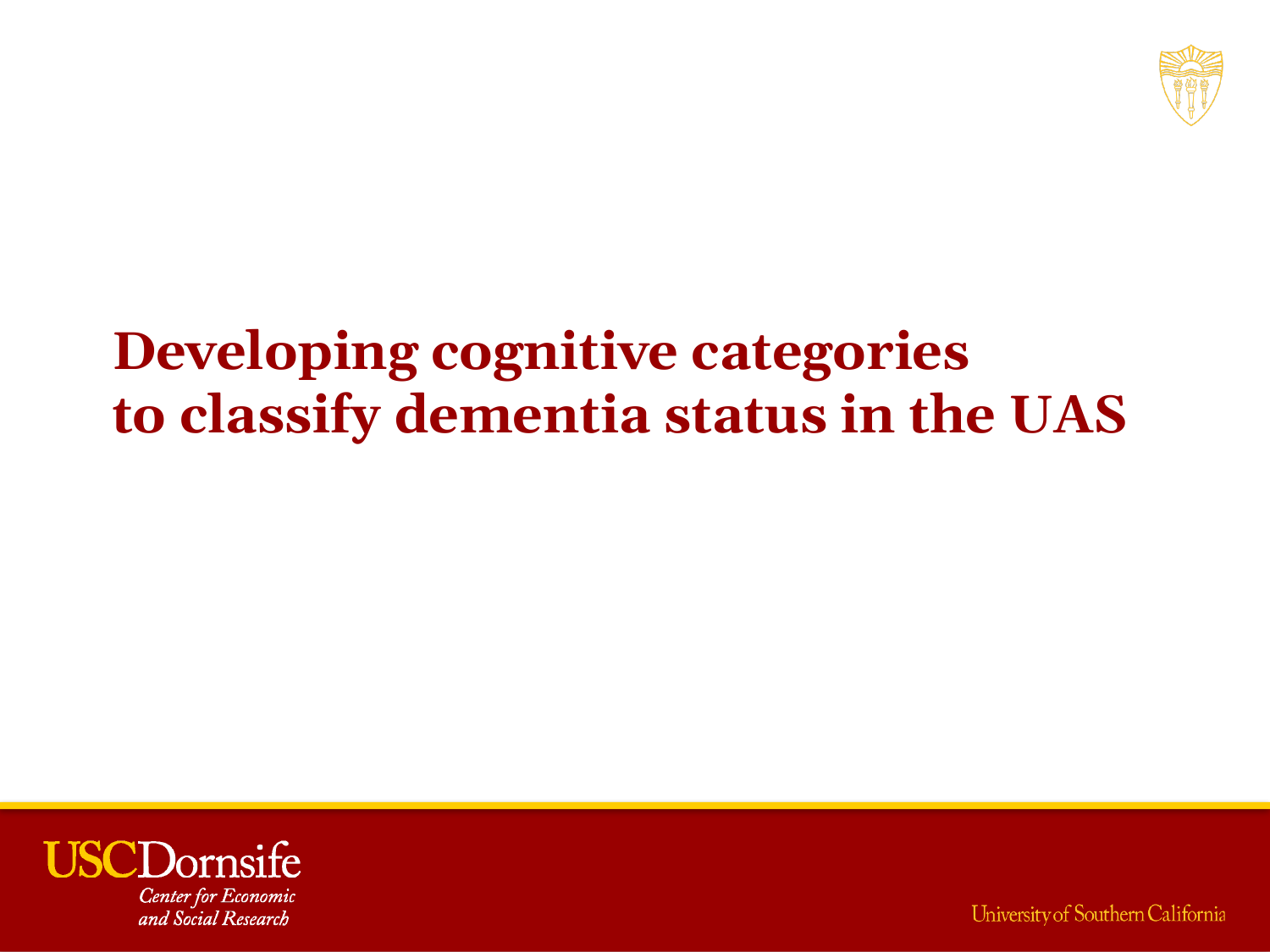

Developing cognitive categories
to classify dementia status in the UAS